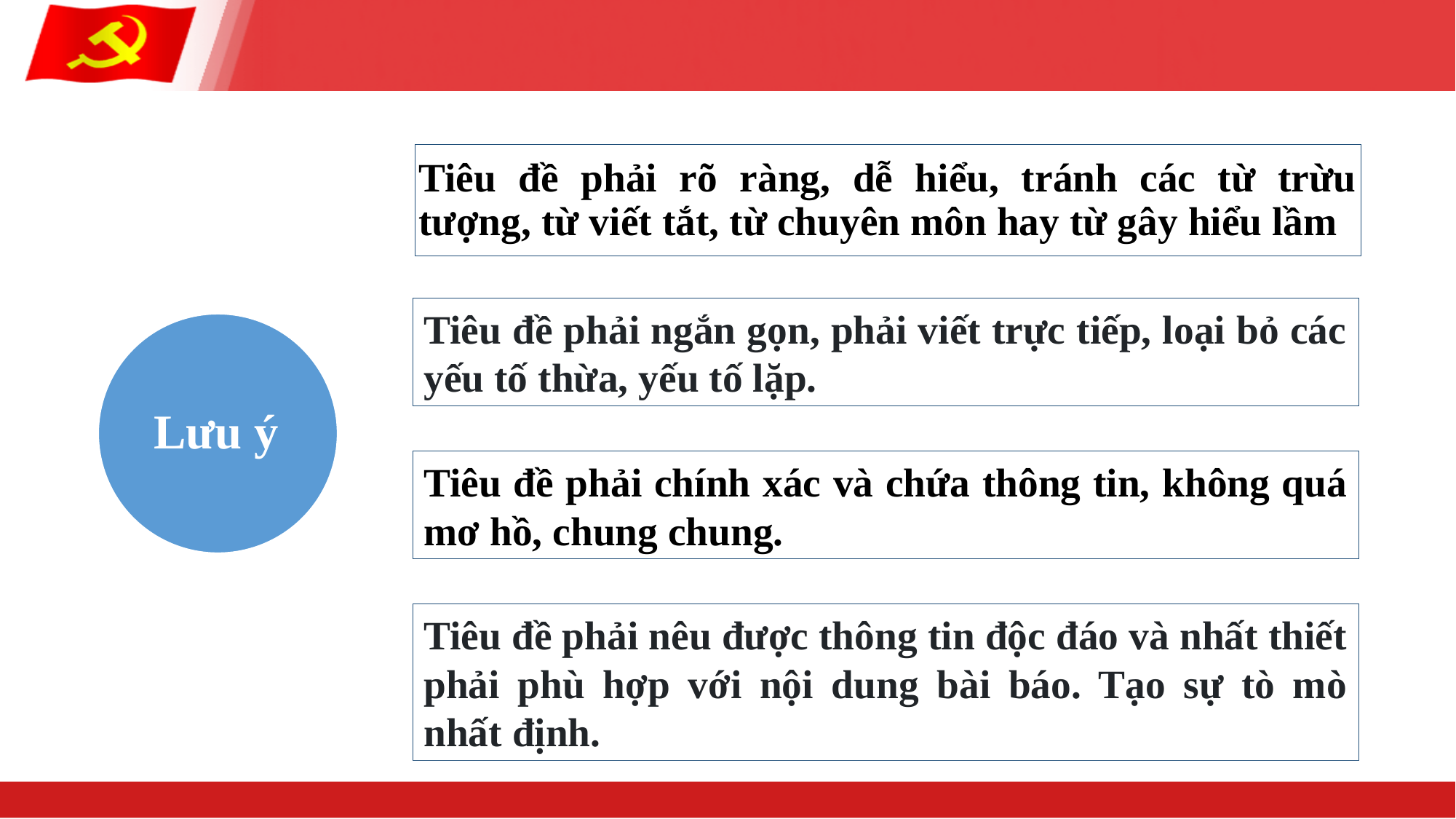

Tiêu đề phải rõ ràng, dễ hiểu, tránh các từ trừu tượng, từ viết tắt, từ chuyên môn hay từ gây hiểu lầm

Tiêu đề phải ngắn gọn, phải viết trực tiếp, loại bỏ các yếu tố thừa, yếu tố lặp.

Lưu ý

Tiêu đề phải chính xác và chứa thông tin, không quá mơ hồ, chung chung.

Tiêu đề phải nêu được thông tin độc đáo và nhất thiết phải phù hợp với nội dung bài báo. Tạo sự tò mò nhất định.